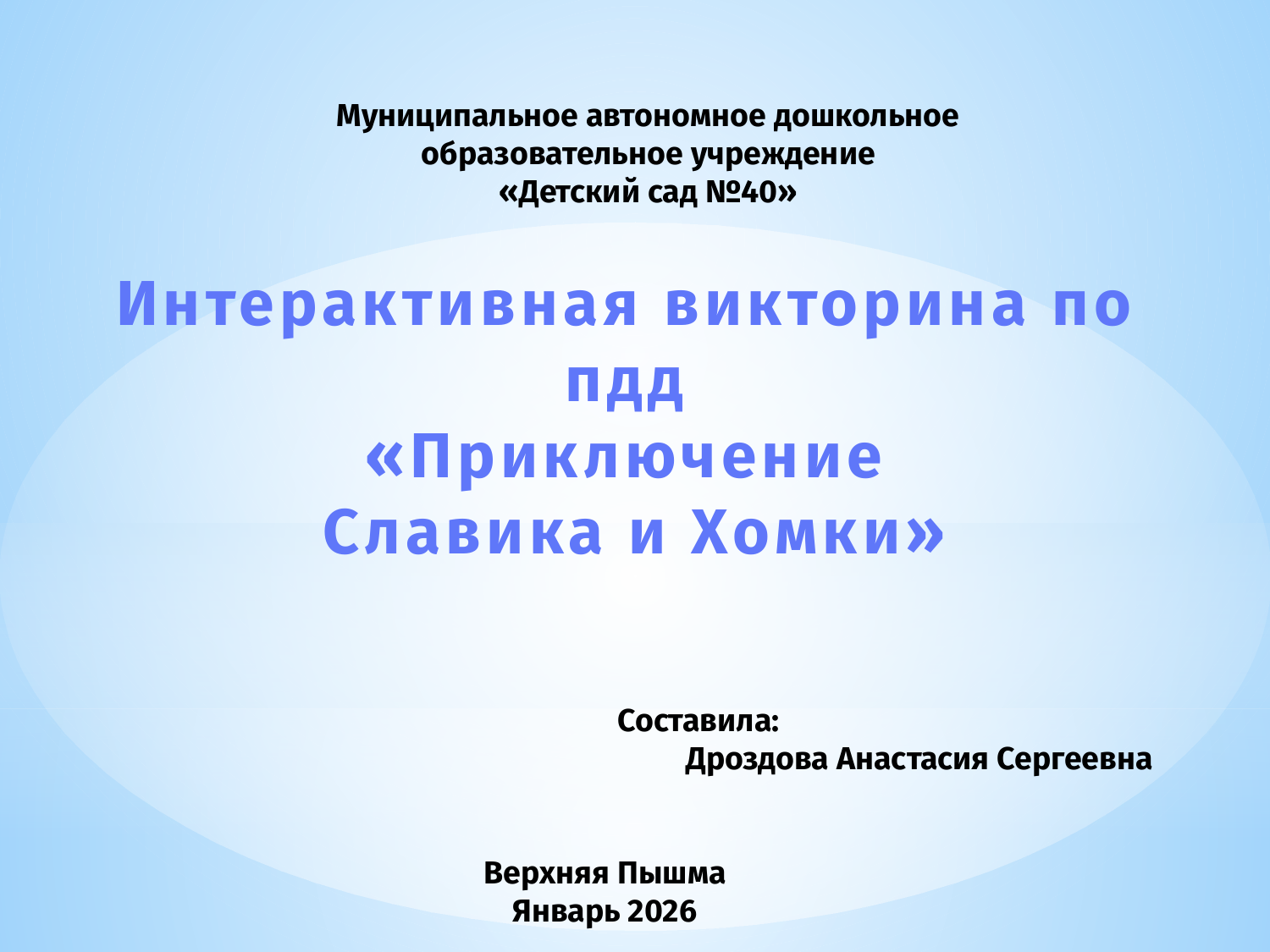

Муниципальное автономное дошкольное образовательное учреждение
«Детский сад №40»
Интерактивная викторина по
пдд
«Приключение
Славика и Хомки»

Составила:
         Дроздова Анастасия Сергеевна
Верхняя Пышма
Январь 2026